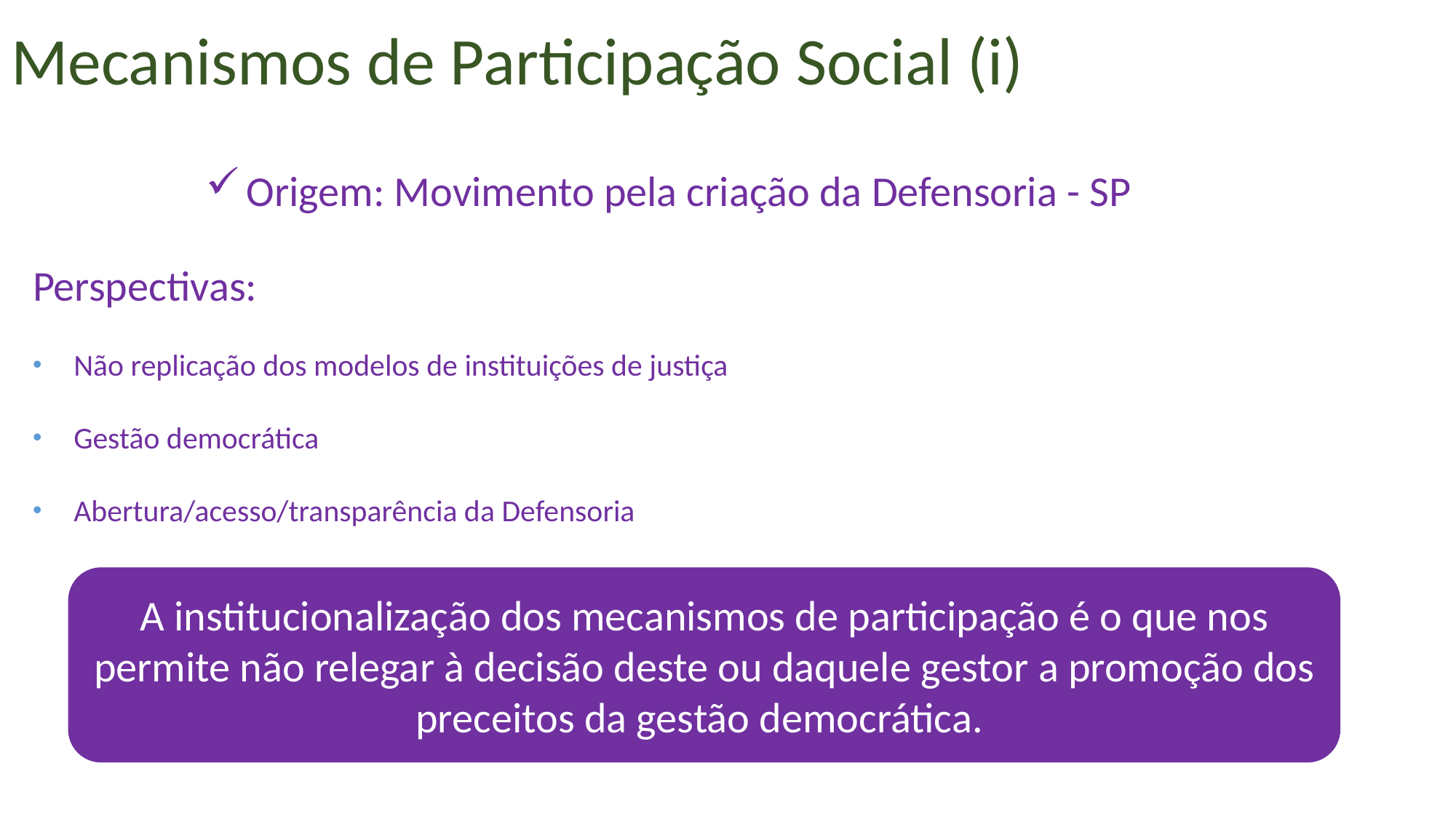

# Mecanismos de Participação Social (i)
Origem: Movimento pela criação da Defensoria - SP

Perspectivas:
Não replicação dos modelos de instituições de justiça
Gestão democrática
Abertura/acesso/transparência da Defensoria
A institucionalização dos mecanismos de participação é o que nos permite não relegar à decisão deste ou daquele gestor a promoção dos preceitos da gestão democrática.